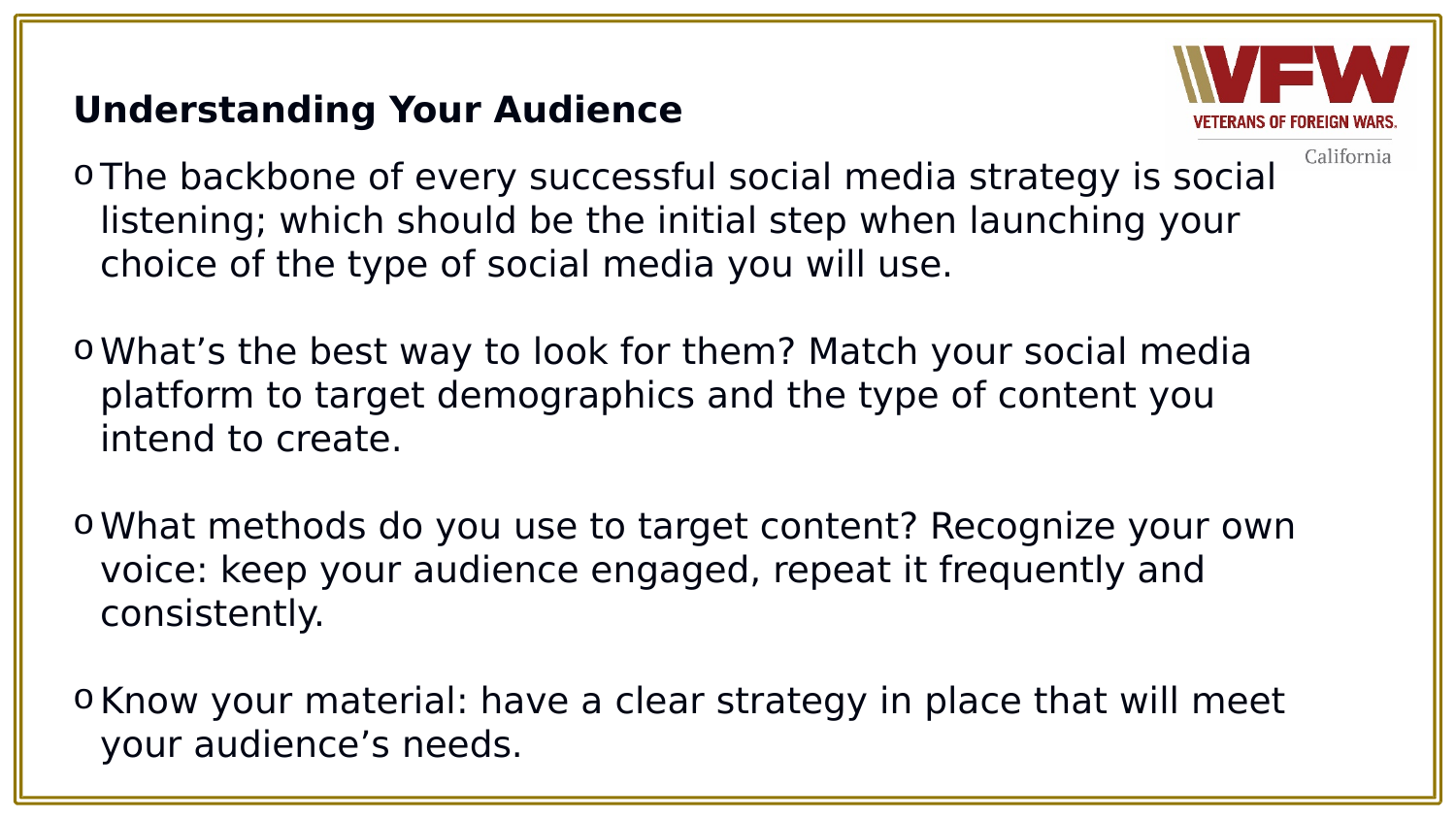

# Understanding Your Audience
The backbone of every successful social media strategy is social listening; which should be the initial step when launching your choice of the type of social media you will use.

What’s the best way to look for them? Match your social media platform to target demographics and the type of content you intend to create.

What methods do you use to target content? Recognize your own voice: keep your audience engaged, repeat it frequently and consistently.

Know your material: have a clear strategy in place that will meet your audience’s needs.